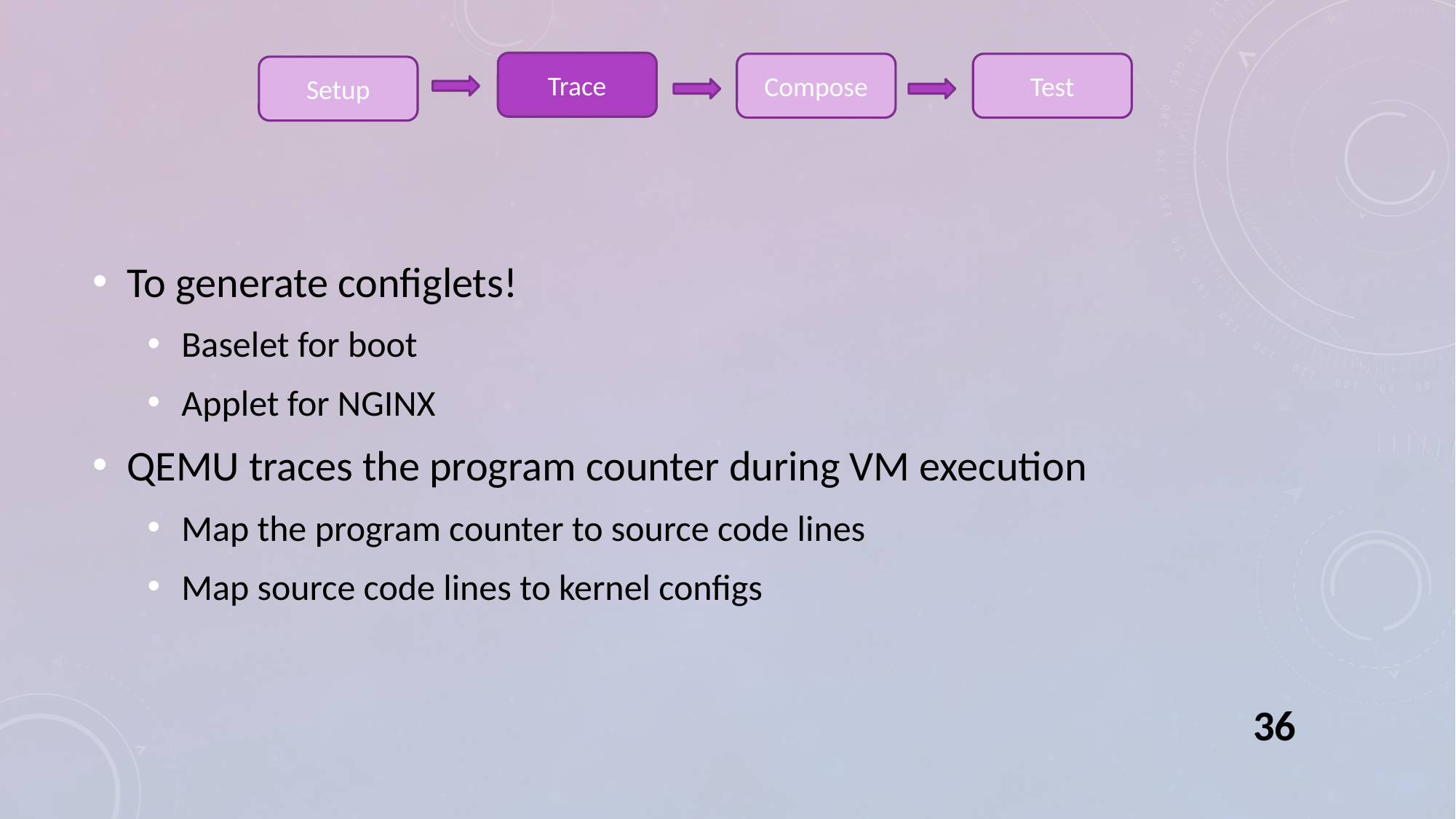

Trace
Compose
Test
Setup

To generate configlets!
Baselet for boot
Applet for NGINX
QEMU traces the program counter during VM execution
Map the program counter to source code lines
Map source code lines to kernel configs
36